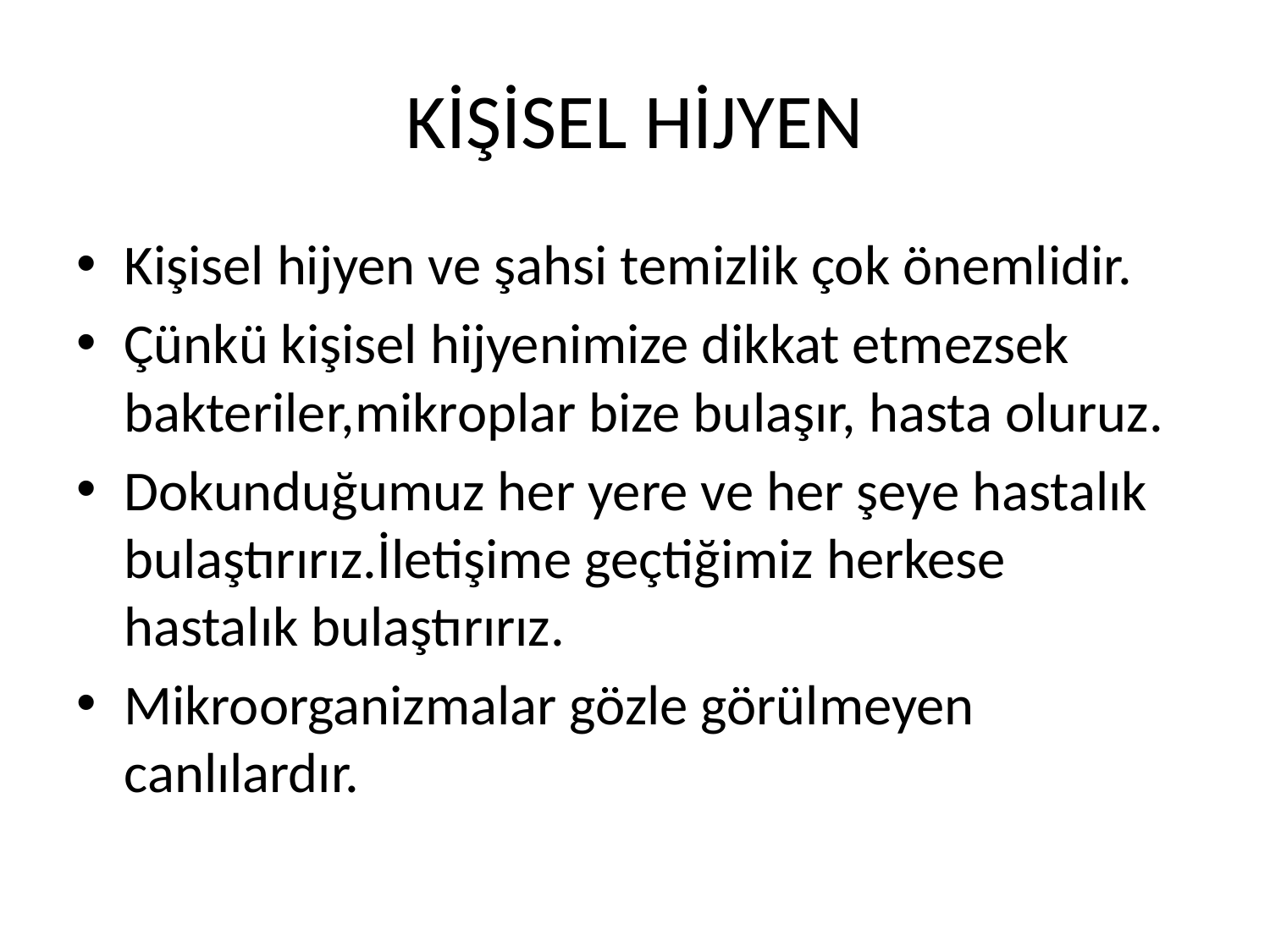

# KİŞİSEL HİJYEN
Kişisel hijyen ve şahsi temizlik çok önemlidir.
Çünkü kişisel hijyenimize dikkat etmezsek bakteriler,mikroplar bize bulaşır, hasta oluruz.
Dokunduğumuz her yere ve her şeye hastalık bulaştırırız.İletişime geçtiğimiz herkese hastalık bulaştırırız.
Mikroorganizmalar gözle görülmeyen canlılardır.